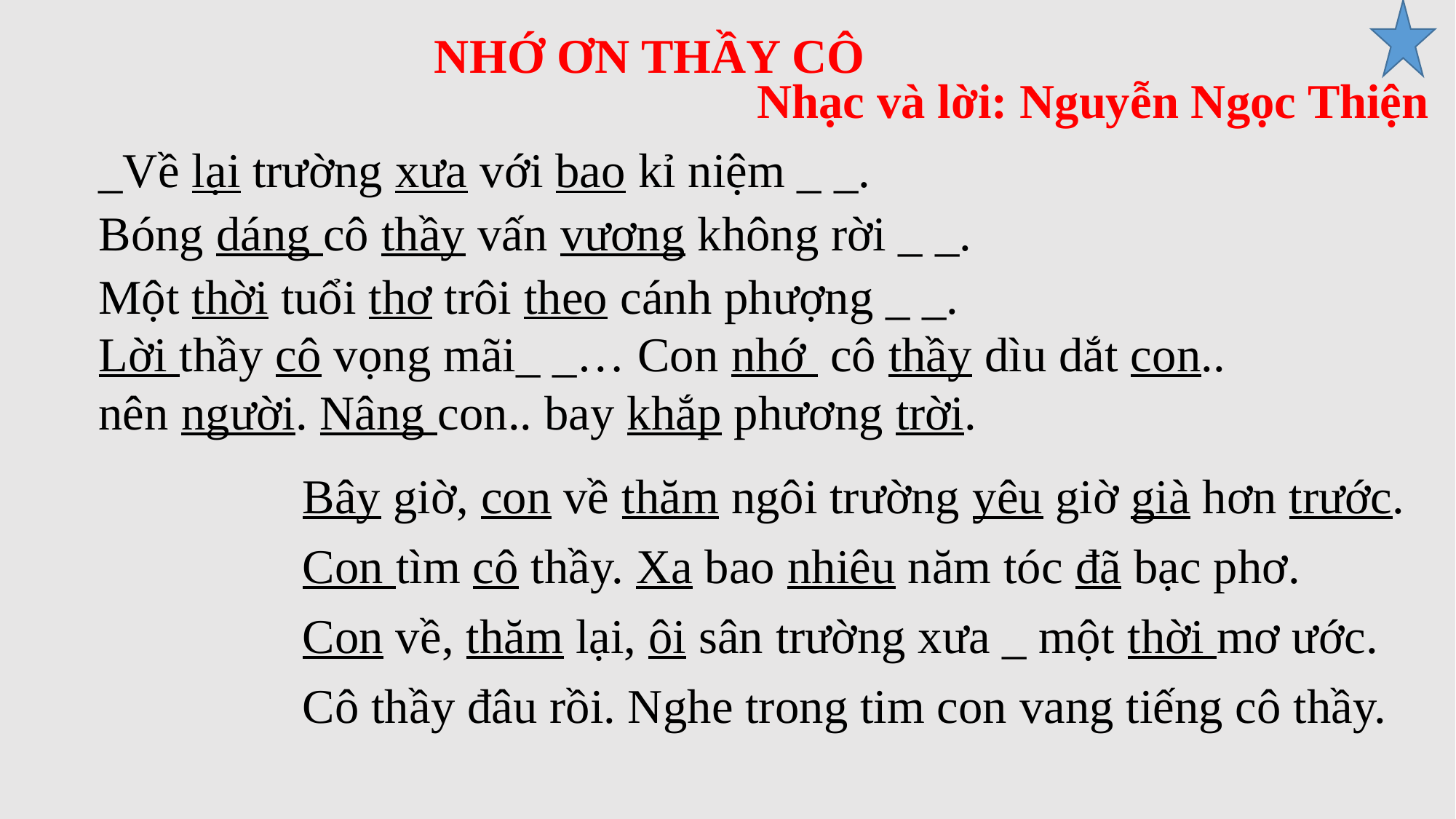

NHỚ ƠN THẦY CÔ
Nhạc và lời: Nguyễn Ngọc Thiện
_Về lại trường xưa với bao kỉ niệm _ _.
Bóng dáng cô thầy vấn vương không rời _ _.
Một thời tuổi thơ trôi theo cánh phượng _ _.
Lời thầy cô vọng mãi_ _… Con nhớ  cô thầy dìu dắt con.. nên người. Nâng con.. bay khắp phương trời.
Bây giờ, con về thăm ngôi trường yêu giờ già hơn trước.
Con tìm cô thầy. Xa bao nhiêu năm tóc đã bạc phơ.
Con về, thăm lại, ôi sân trường xưa _ một thời mơ ước.
Cô thầy đâu rồi. Nghe trong tim con vang tiếng cô thầy.